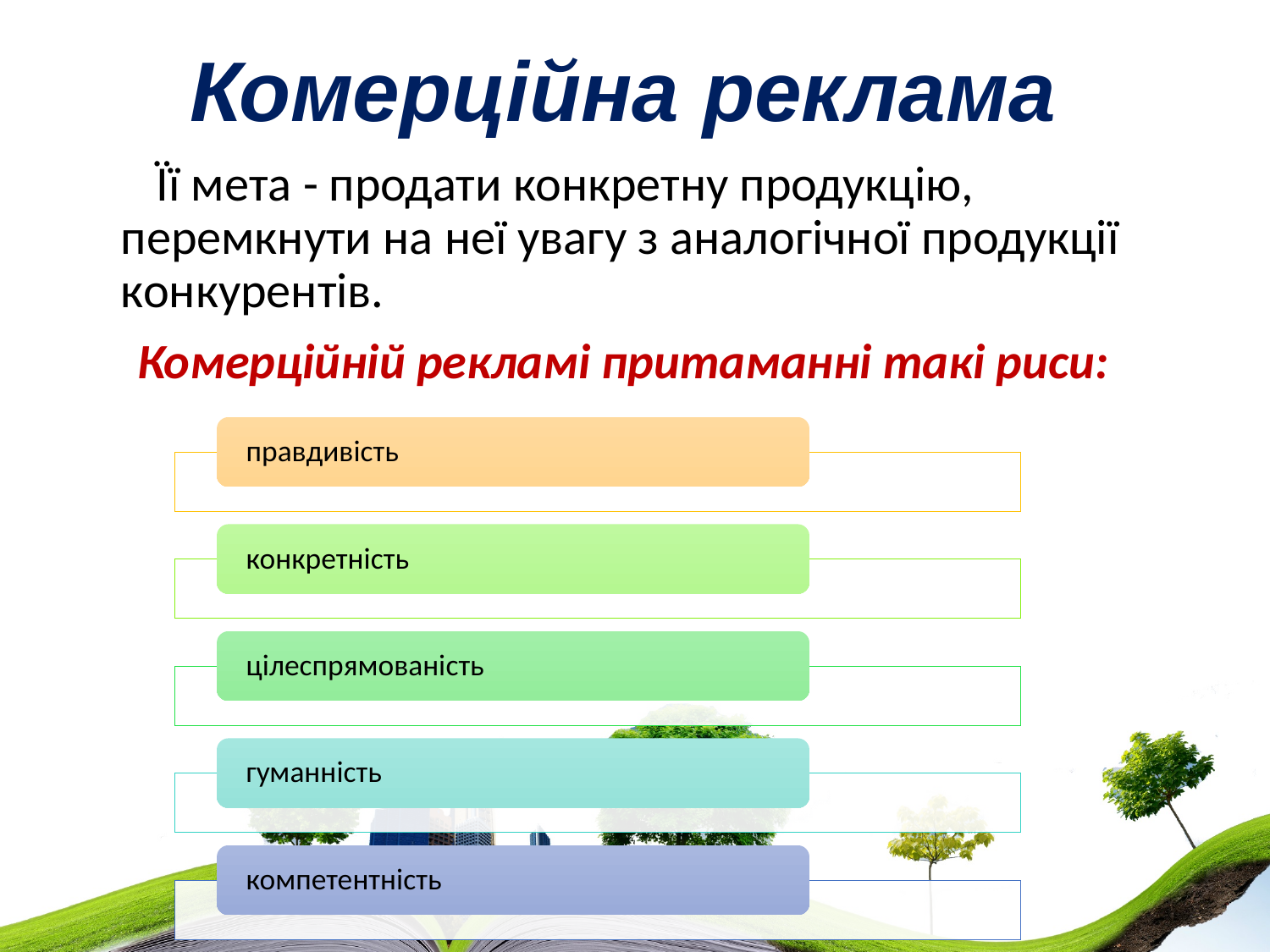

# Комерційна реклама
      Її мета - продати конкретну продукцію, перемкнути на неї увагу з аналогічної продукції конкурентів.
Комерційній рекламі притаманні такі риси:
правдивість
конкретність
цілеспрямованість
гуманність
компетентність